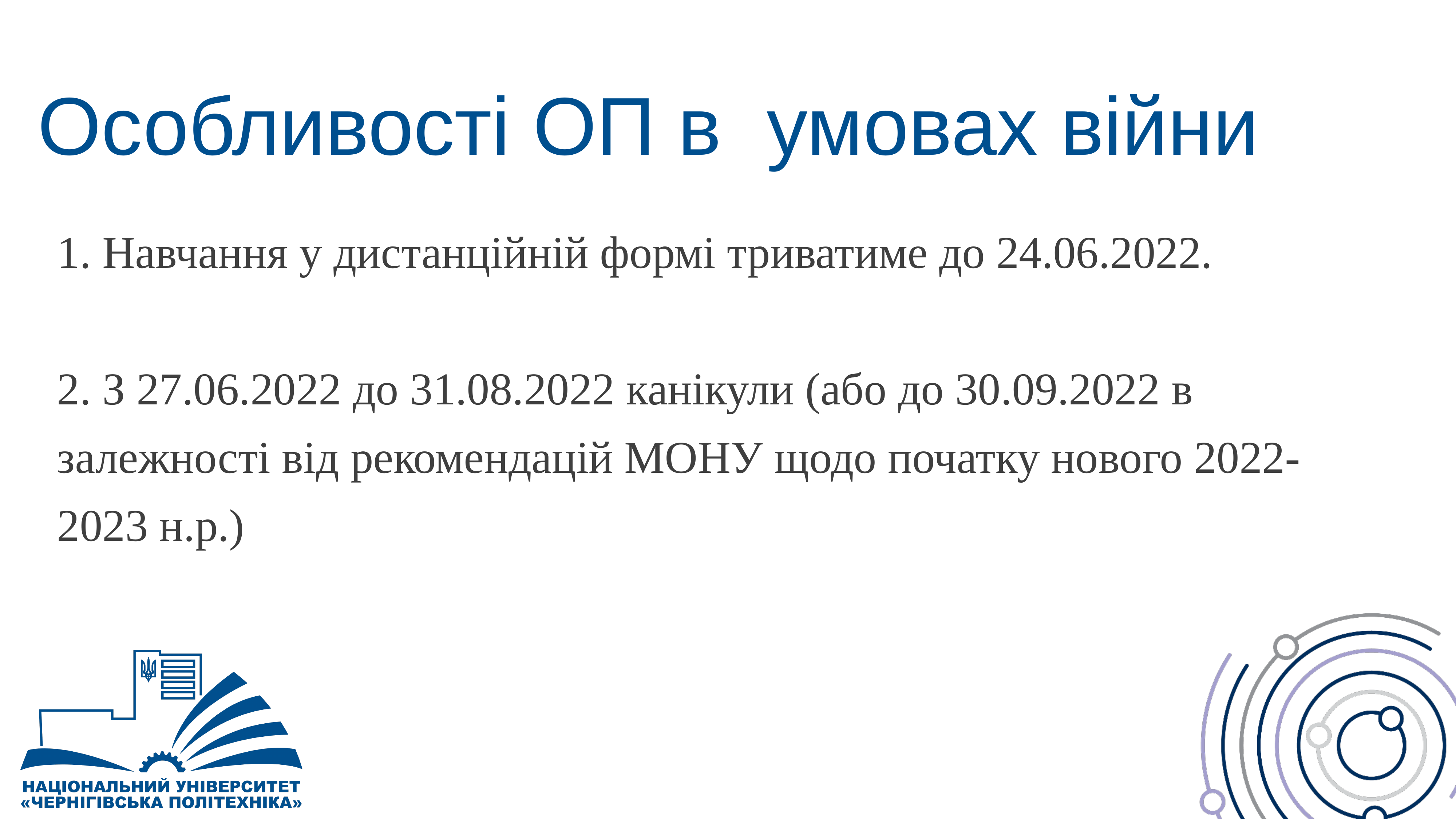

# Особливості ОП в  умовах війни
1. Навчання у дистанційній формі триватиме до 24.06.2022.
2. З 27.06.2022 до 31.08.2022 канікули (або до 30.09.2022 в залежності від рекомендацій МОНУ щодо початку нового 2022-2023 н.р.)